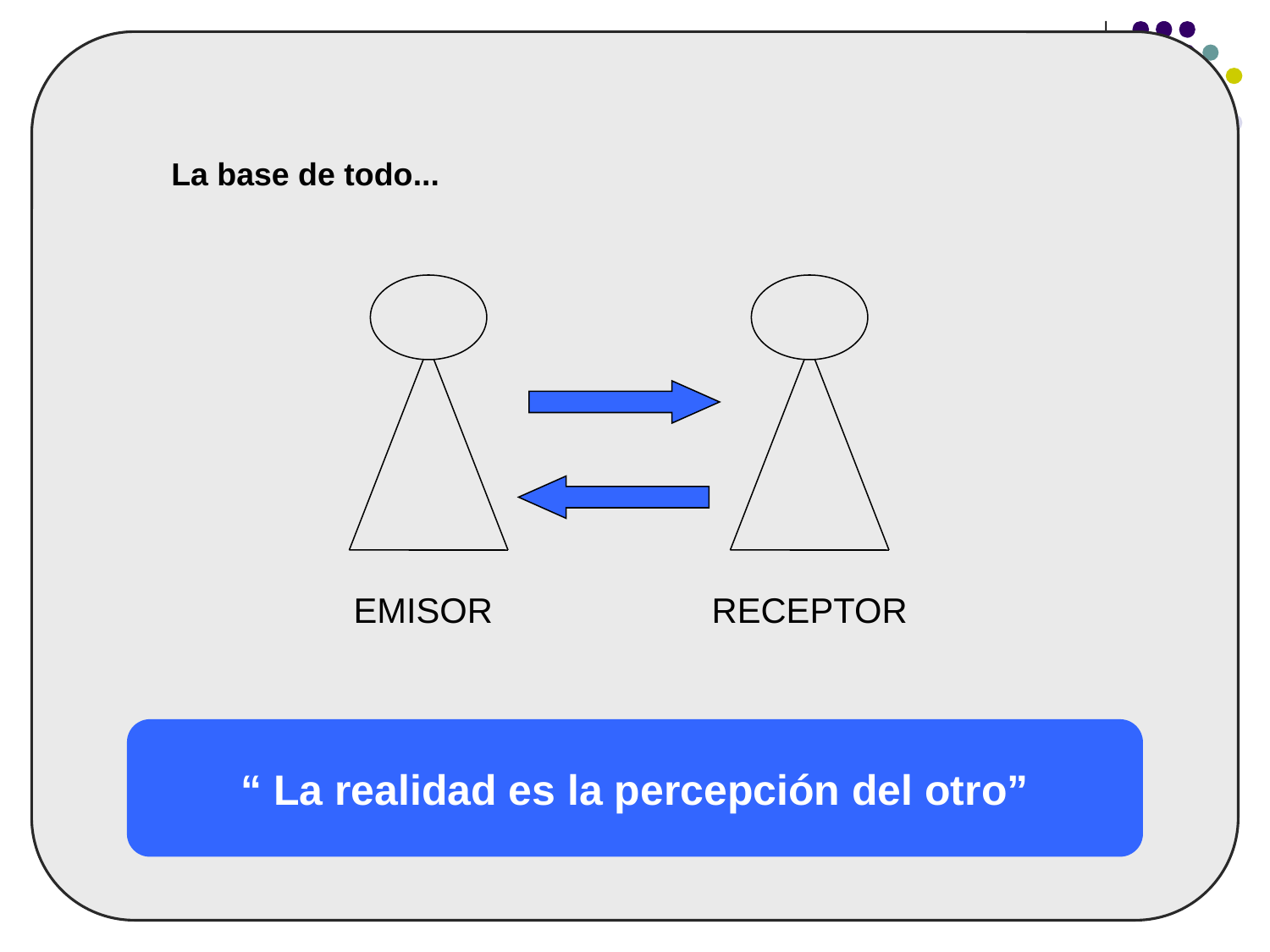

La base de todo...

EMISOR
RECEPTOR
“ La realidad es la percepción del otro”